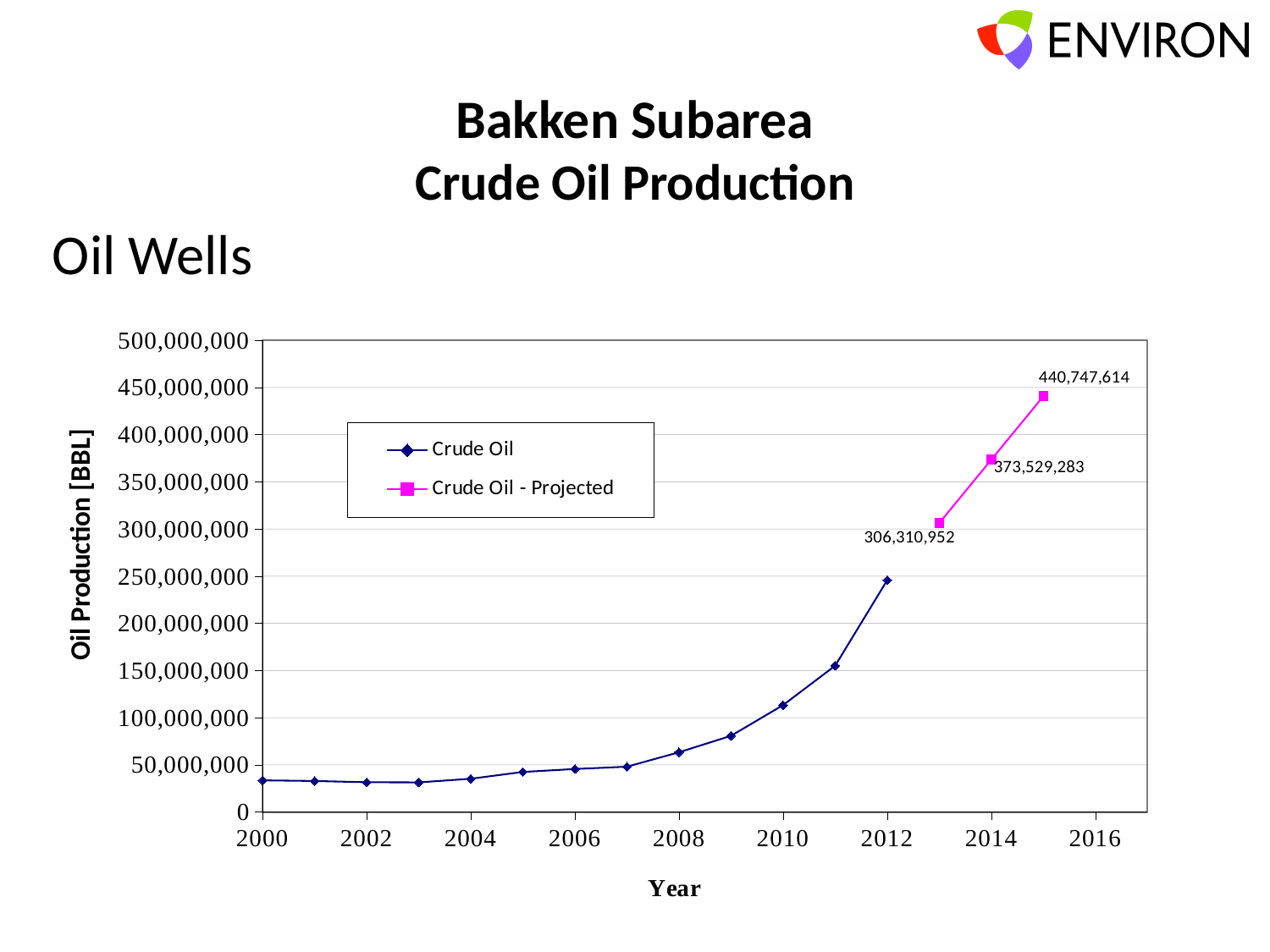

# Bakken Subarea Crude Oil Production
Oil Wells

### Chart

| Category | Crude Oil  |  |
|---|---|---|